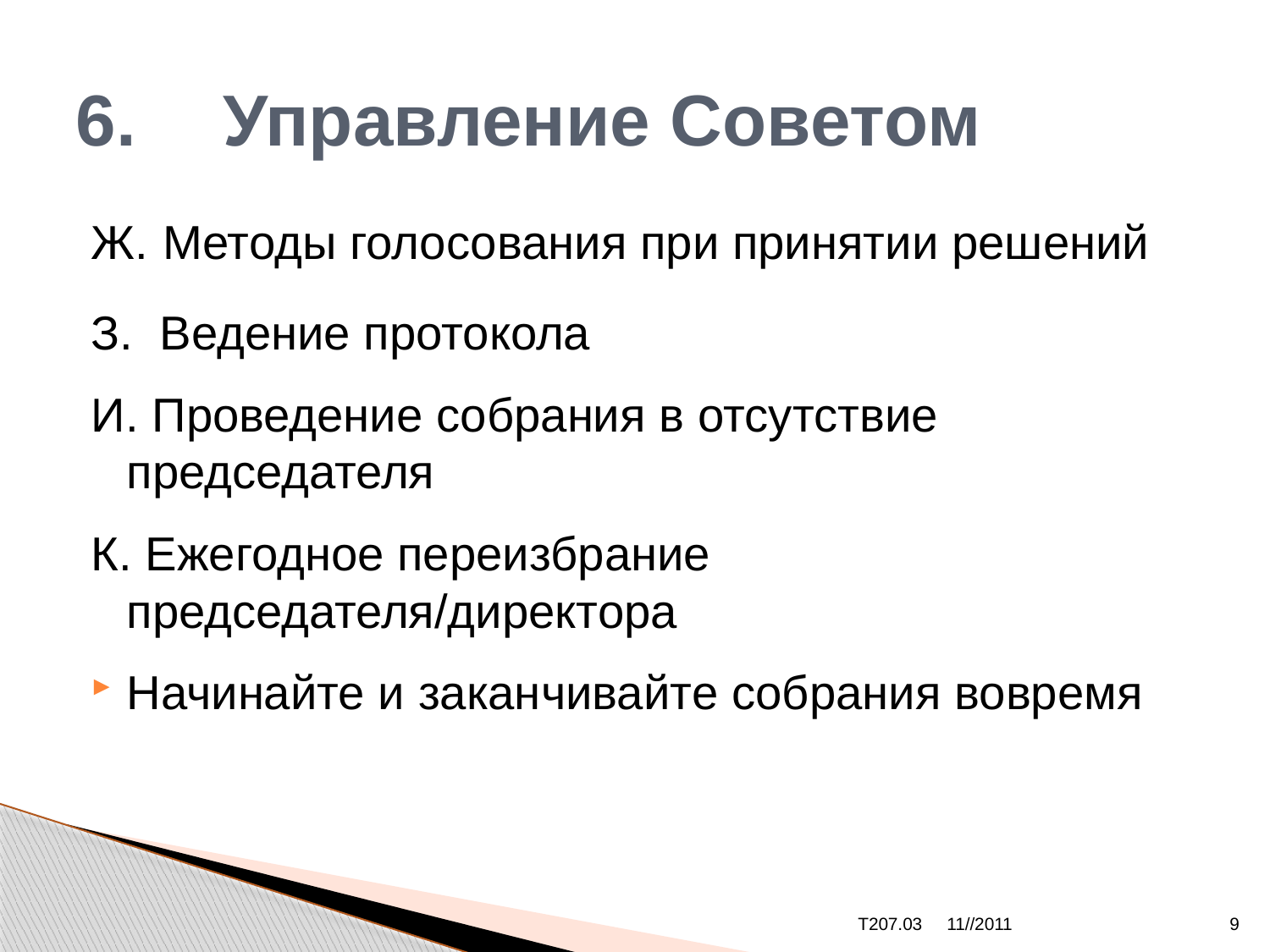

# 6.	 Управление Советом
Ж.	Методы голосования при принятии решений
З.  Ведение протокола
И. Проведение собрания в отсутствие 	председателя
К. Ежегодное переизбрание 	председателя/директора
Начинайте и заканчивайте собрания вовремя

T207.03
11//2011
9